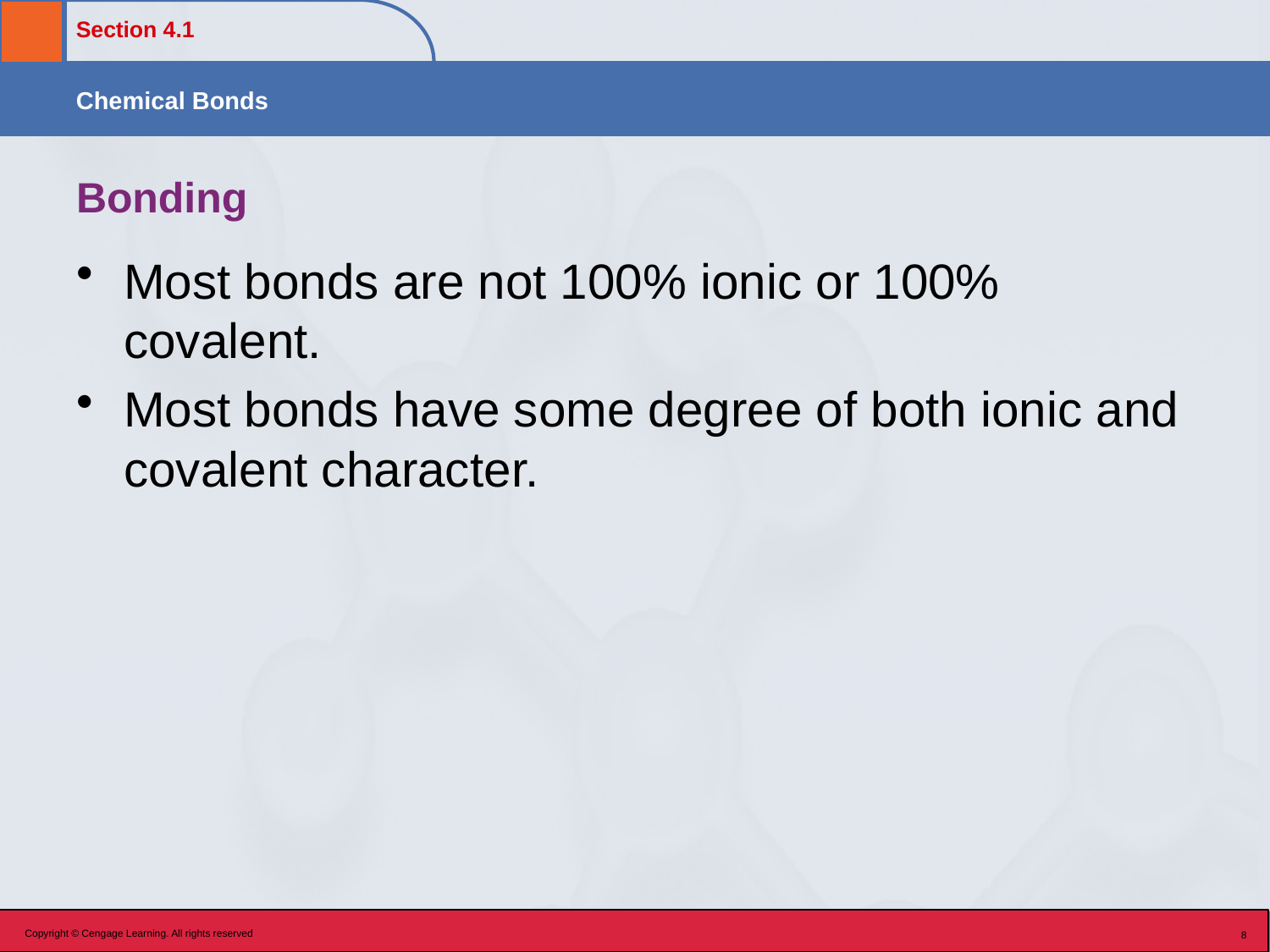

# Bonding
Most bonds are not 100% ionic or 100% covalent.
Most bonds have some degree of both ionic and covalent character.

Copyright © Cengage Learning. All rights reserved
8